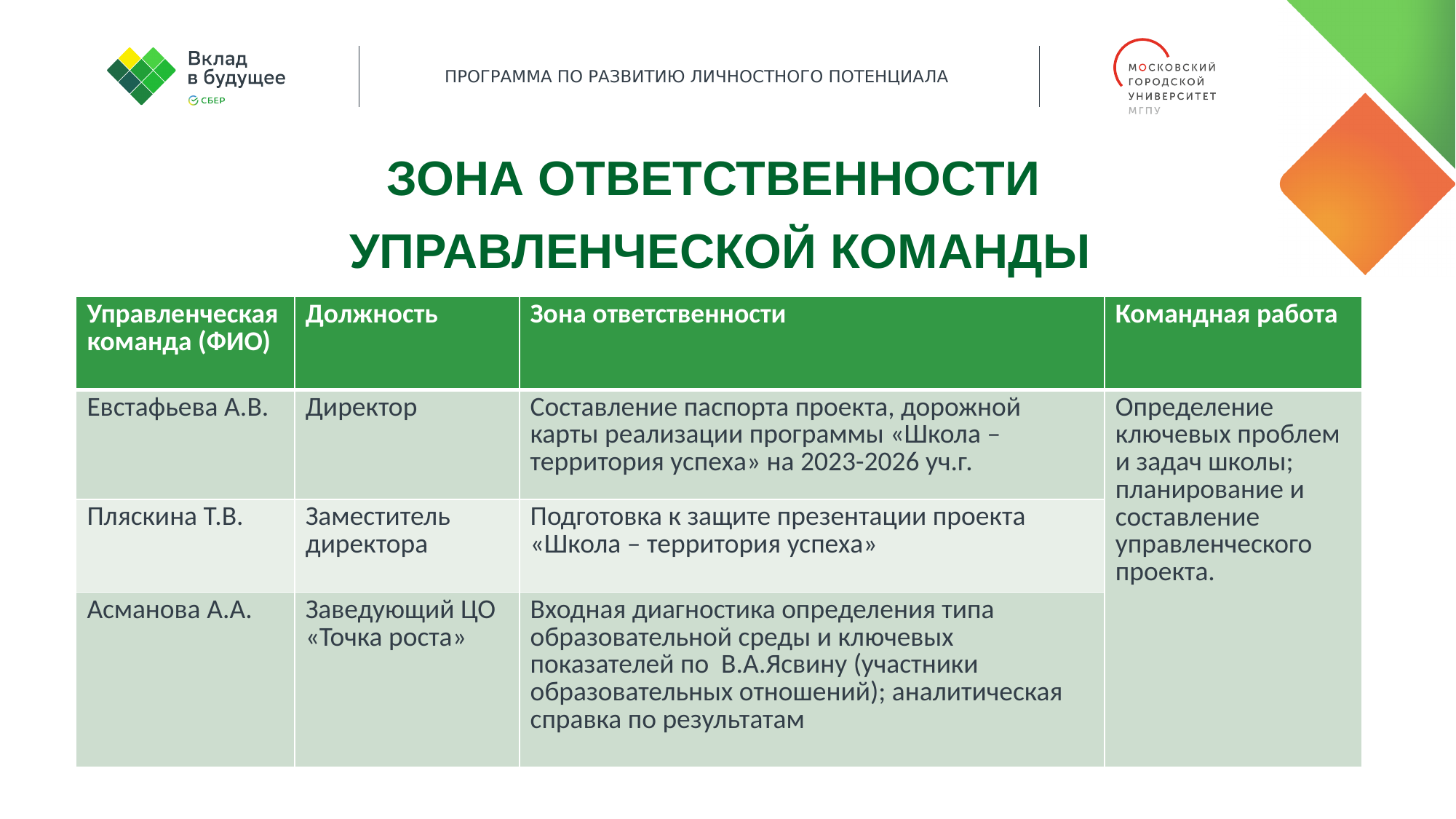

ЗОНА ОТВЕТСТВЕННОСТИ
УПРАВЛЕНЧЕСКОЙ КОМАНДЫ

| Управленческая команда (ФИО) | Должность | Зона ответственности | Командная работа |
| --- | --- | --- | --- |
| Евстафьева А.В. | Директор | Составление паспорта проекта, дорожной карты реализации программы «Школа – территория успеха» на 2023-2026 уч.г. | Определение ключевых проблем и задач школы; планирование и составление управленческого проекта. |
| Пляскина Т.В. | Заместитель директора | Подготовка к защите презентации проекта «Школа – территория успеха» |  |
| Асманова А.А. | Заведующий ЦО «Точка роста» | Входная диагностика определения типа образовательной среды и ключевых показателей по В.А.Ясвину (участники образовательных отношений); аналитическая справка по результатам |  |